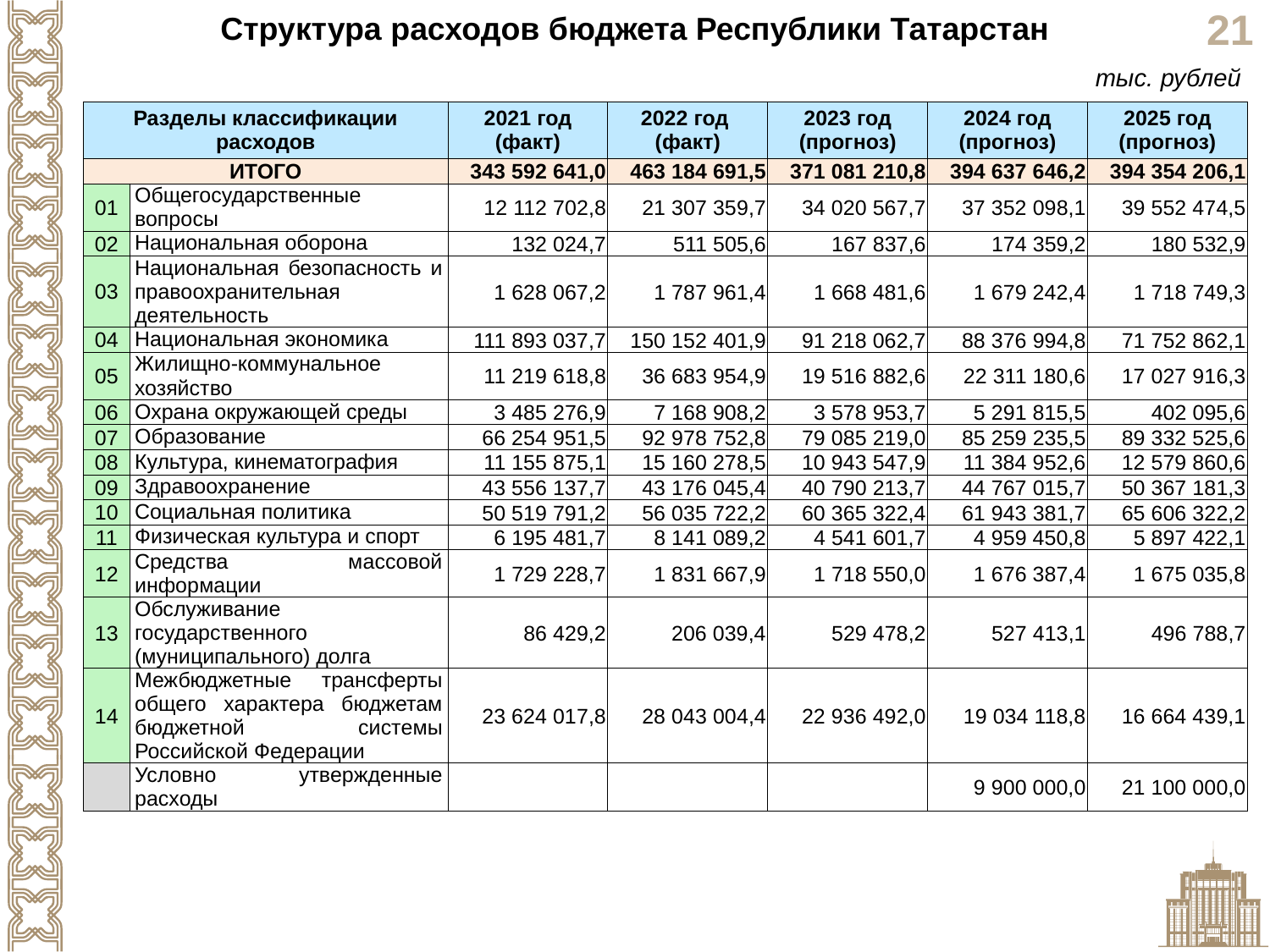

Структура расходов бюджета Республики Татарстан
тыс. рублей
| Разделы классификации расходов |  | 2021 год (факт) | 2022 год (факт) | 2023 год (прогноз) | 2024 год (прогноз) | 2025 год (прогноз) |
| --- | --- | --- | --- | --- | --- | --- |
| ИТОГО |  | 343 592 641,0 | 463 184 691,5 | 371 081 210,8 | 394 637 646,2 | 394 354 206,1 |
| 01 | Общегосударственные вопросы | 12 112 702,8 | 21 307 359,7 | 34 020 567,7 | 37 352 098,1 | 39 552 474,5 |
| 02 | Национальная оборона | 132 024,7 | 511 505,6 | 167 837,6 | 174 359,2 | 180 532,9 |
| 03 | Национальная безопасность и правоохранительная деятельность | 1 628 067,2 | 1 787 961,4 | 1 668 481,6 | 1 679 242,4 | 1 718 749,3 |
| 04 | Национальная экономика | 111 893 037,7 | 150 152 401,9 | 91 218 062,7 | 88 376 994,8 | 71 752 862,1 |
| 05 | Жилищно-коммунальное хозяйство | 11 219 618,8 | 36 683 954,9 | 19 516 882,6 | 22 311 180,6 | 17 027 916,3 |
| 06 | Охрана окружающей среды | 3 485 276,9 | 7 168 908,2 | 3 578 953,7 | 5 291 815,5 | 402 095,6 |
| 07 | Образование | 66 254 951,5 | 92 978 752,8 | 79 085 219,0 | 85 259 235,5 | 89 332 525,6 |
| 08 | Культура, кинематография | 11 155 875,1 | 15 160 278,5 | 10 943 547,9 | 11 384 952,6 | 12 579 860,6 |
| 09 | Здравоохранение | 43 556 137,7 | 43 176 045,4 | 40 790 213,7 | 44 767 015,7 | 50 367 181,3 |
| 10 | Социальная политика | 50 519 791,2 | 56 035 722,2 | 60 365 322,4 | 61 943 381,7 | 65 606 322,2 |
| 11 | Физическая культура и спорт | 6 195 481,7 | 8 141 089,2 | 4 541 601,7 | 4 959 450,8 | 5 897 422,1 |
| 12 | Средства массовой информации | 1 729 228,7 | 1 831 667,9 | 1 718 550,0 | 1 676 387,4 | 1 675 035,8 |
| 13 | Обслуживание государственного (муниципального) долга | 86 429,2 | 206 039,4 | 529 478,2 | 527 413,1 | 496 788,7 |
| 14 | Межбюджетные трансферты общего характера бюджетам бюджетной системы Российской Федерации | 23 624 017,8 | 28 043 004,4 | 22 936 492,0 | 19 034 118,8 | 16 664 439,1 |
|  | Условно утвержденные расходы |  |  |  | 9 900 000,0 | 21 100 000,0 |